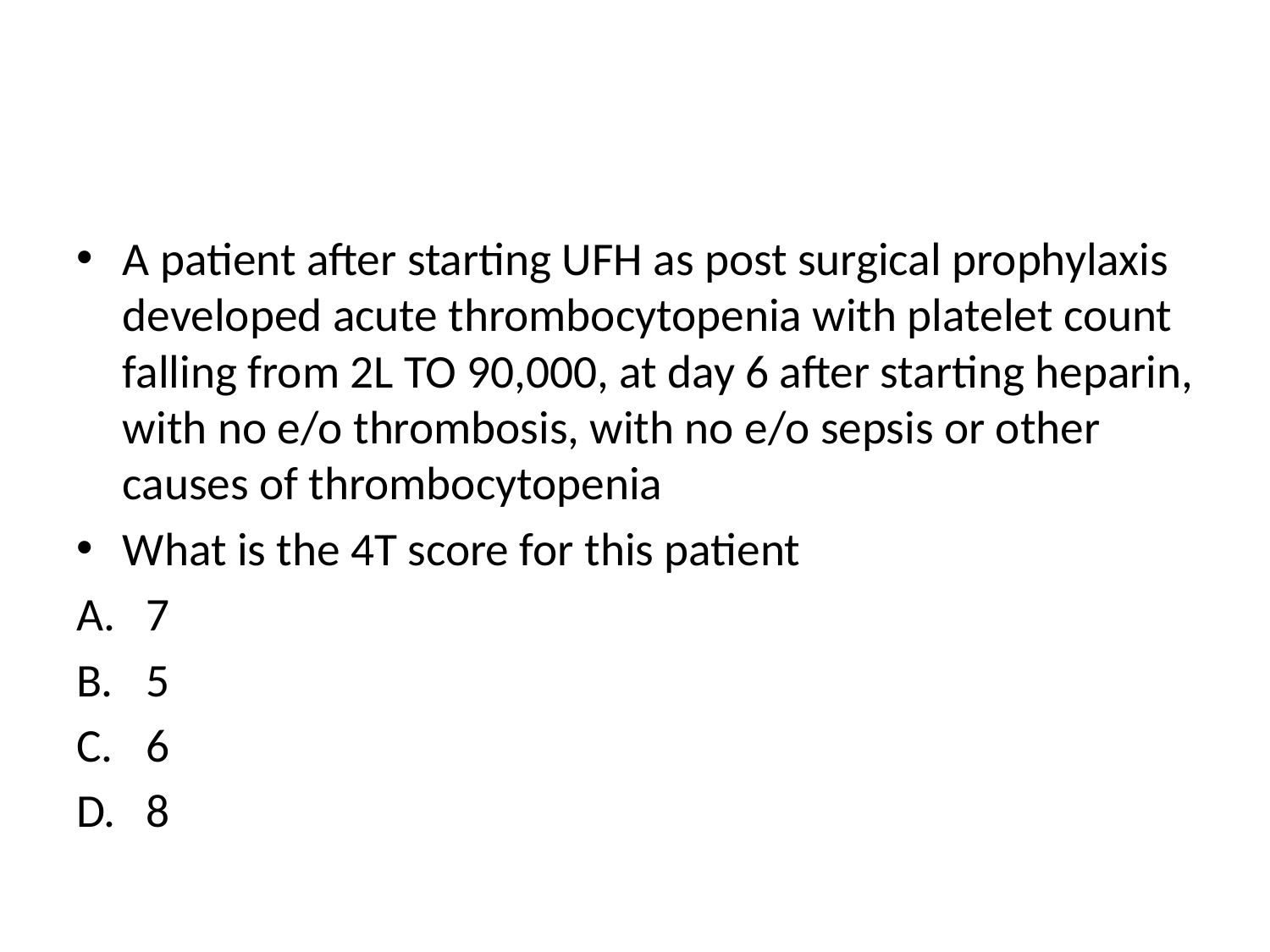

#
A patient after starting UFH as post surgical prophylaxis developed acute thrombocytopenia with platelet count falling from 2L TO 90,000, at day 6 after starting heparin, with no e/o thrombosis, with no e/o sepsis or other causes of thrombocytopenia
What is the 4T score for this patient
7
5
6
8